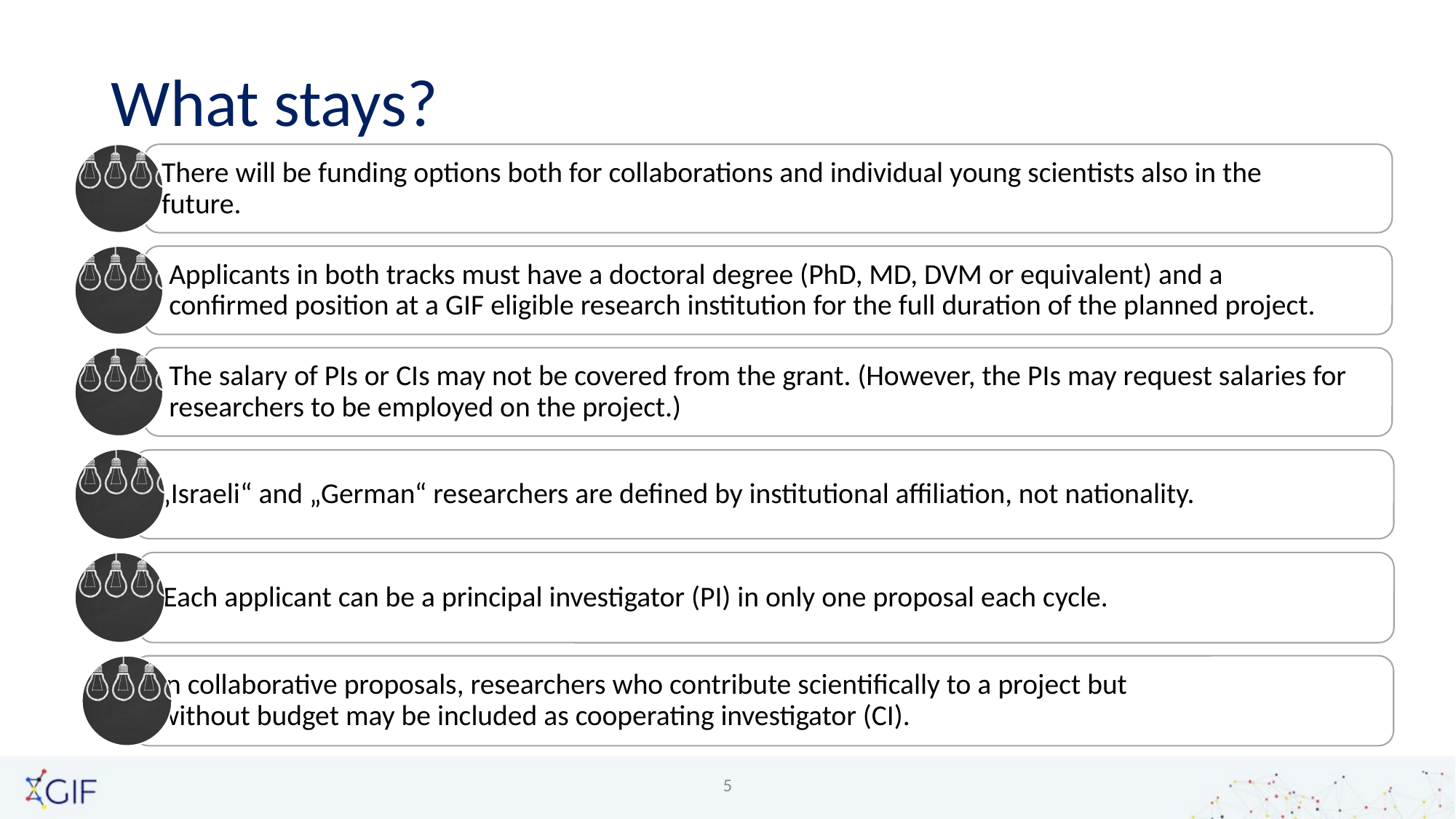

# What stays?
There will be funding options both for collaborations and individual young scientists also in the future.
Applicants in both tracks must have a doctoral degree (PhD, MD, DVM or equivalent) and a confirmed position at a GIF eligible research institution for the full duration of the planned project.
The salary of PIs or CIs may not be covered from the grant. (However, the PIs may request salaries for researchers to be employed on the project.)
„Israeli“ and „German“ researchers are defined by institutional affiliation, not nationality.
Each applicant can be a principal investigator (PI) in only one proposal each cycle.
In collaborative proposals, researchers who contribute scientifically to a project but
without budget may be included as cooperating investigator (CI).
5